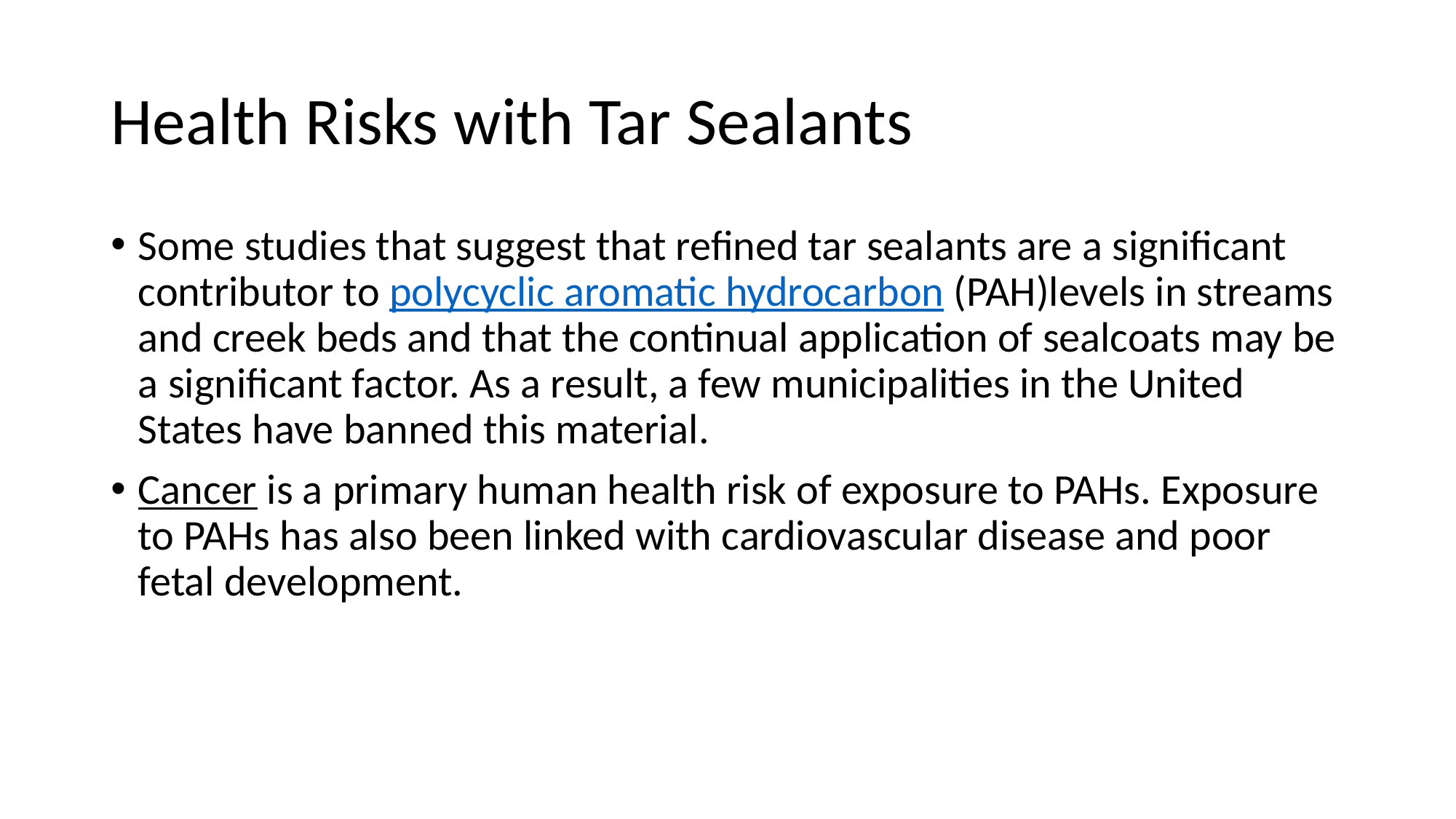

# Health Risks with Tar Sealants
Some studies that suggest that refined tar sealants are a significant contributor to polycyclic aromatic hydrocarbon (PAH)levels in streams and creek beds and that the continual application of sealcoats may be a significant factor. As a result, a few municipalities in the United States have banned this material.
Cancer is a primary human health risk of exposure to PAHs. Exposure to PAHs has also been linked with cardiovascular disease and poor fetal development.